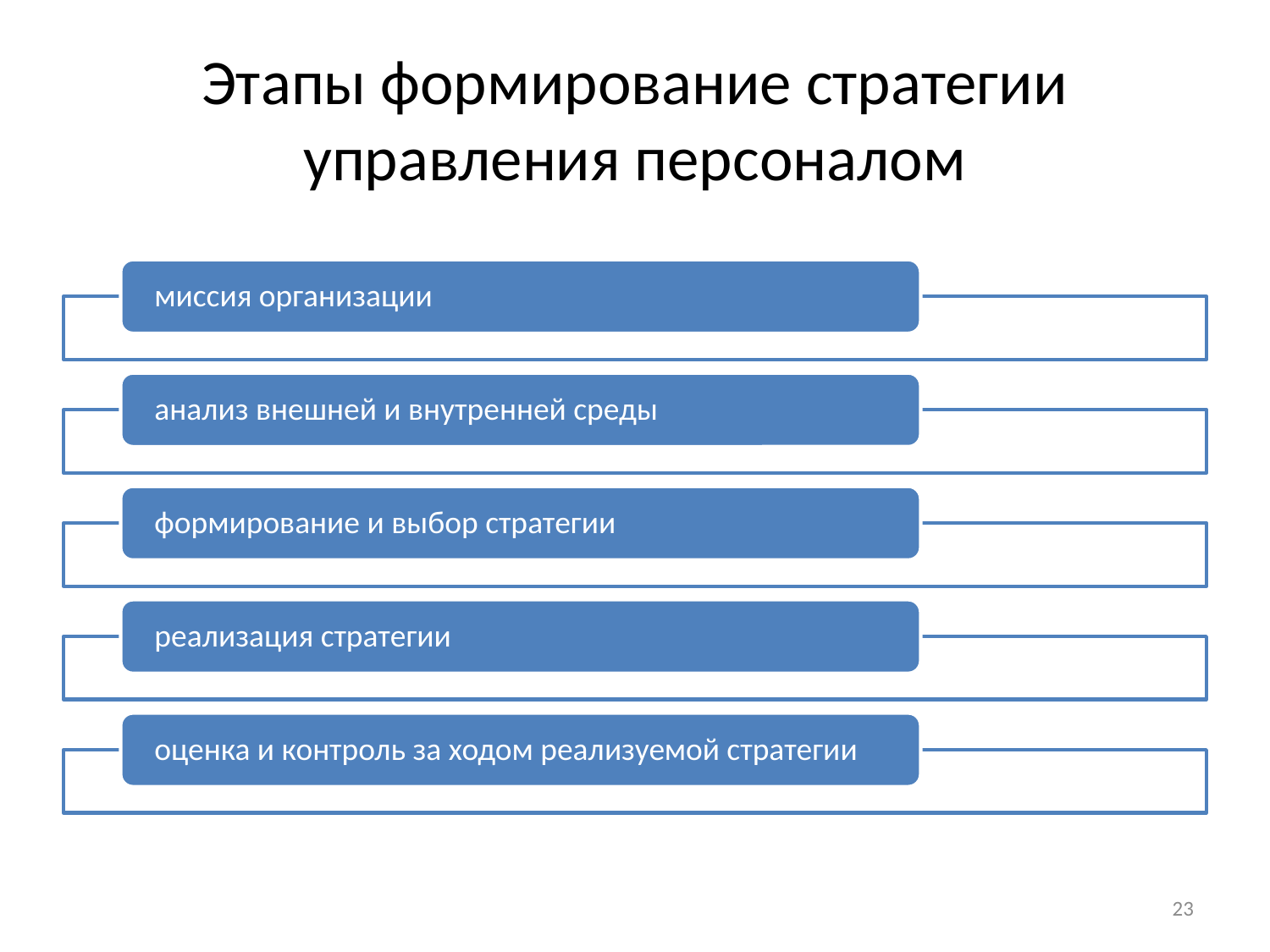

# Этапы формирование стратегии управления персоналом
миссия организации
анализ внешней и внутренней среды
формирование и выбор стратегии
реализация стратегии
оценка и контроль за ходом реализуемой стратегии
23